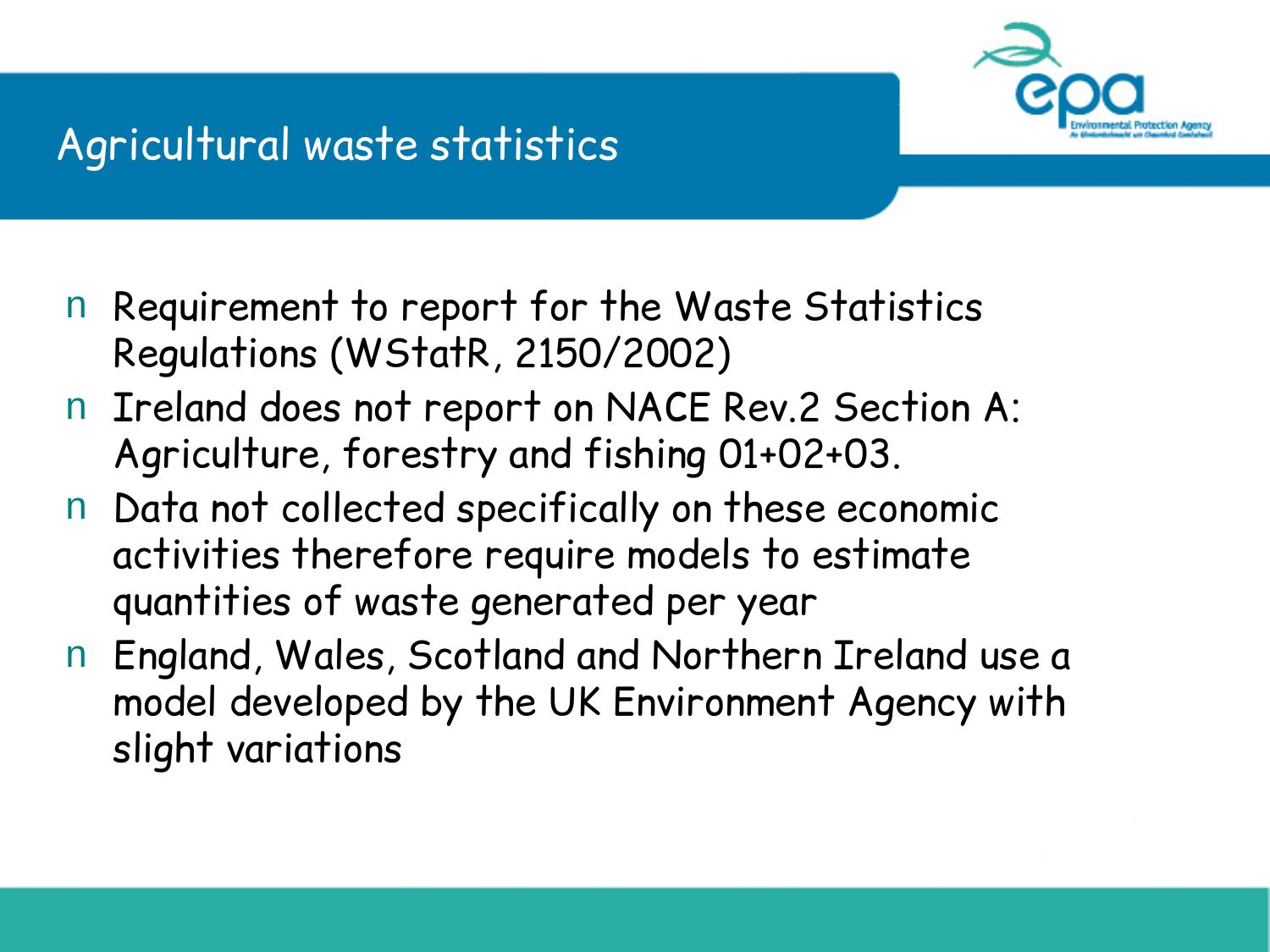

# Agricultural waste statistics
Requirement to report for the Waste Statistics Regulations (WStatR, 2150/2002)
Ireland does not report on NACE Rev.2 Section A: Agriculture, forestry and fishing 01+02+03.
Data not collected specifically on these economic activities therefore require models to estimate quantities of waste generated per year
England, Wales, Scotland and Northern Ireland use a model developed by the UK Environment Agency with slight variations